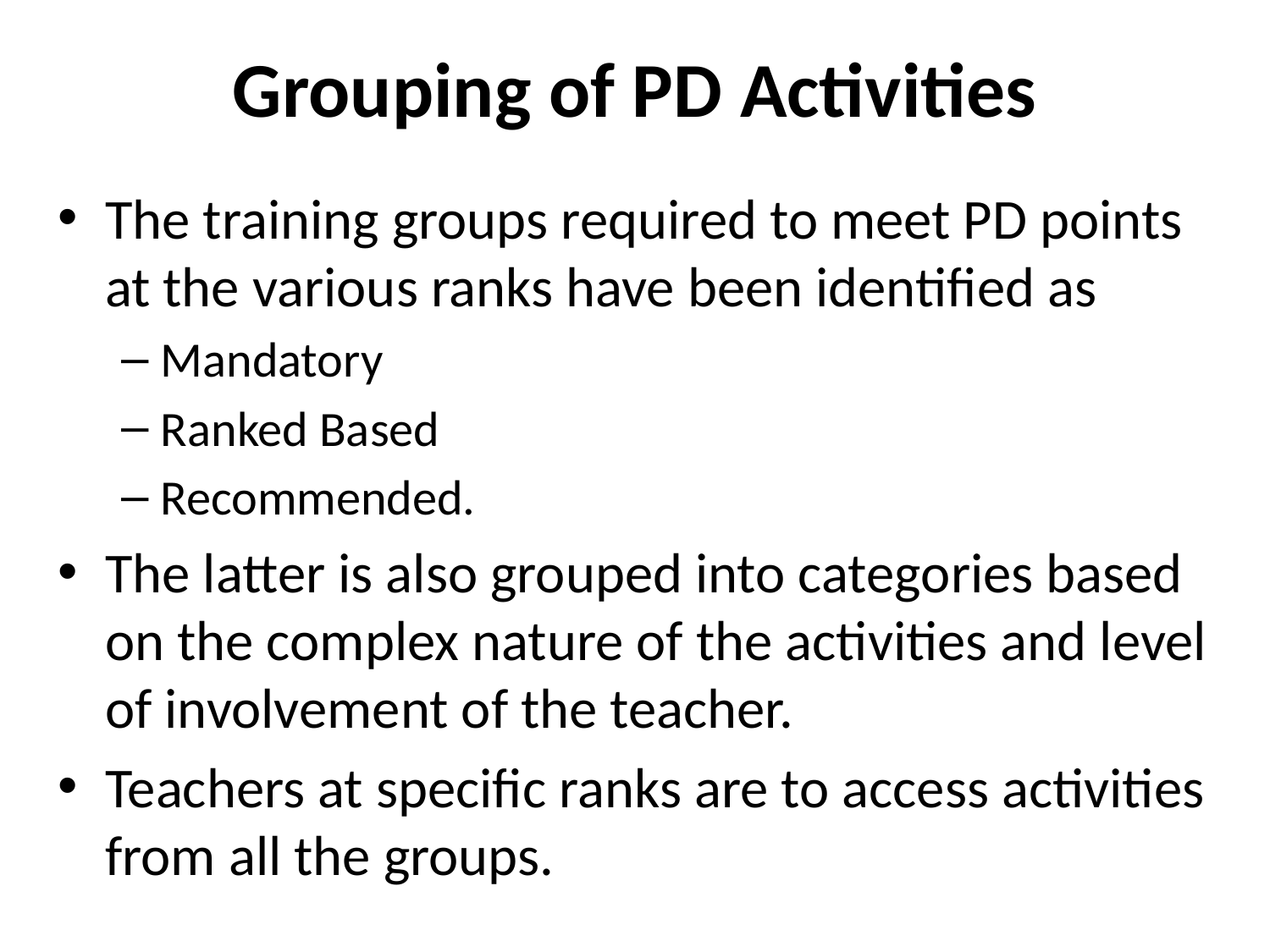

# Grouping of PD Activities
The training groups required to meet PD points at the various ranks have been identified as
Mandatory
Ranked Based
Recommended.
The latter is also grouped into categories based on the complex nature of the activities and level of involvement of the teacher.
Teachers at specific ranks are to access activities from all the groups.